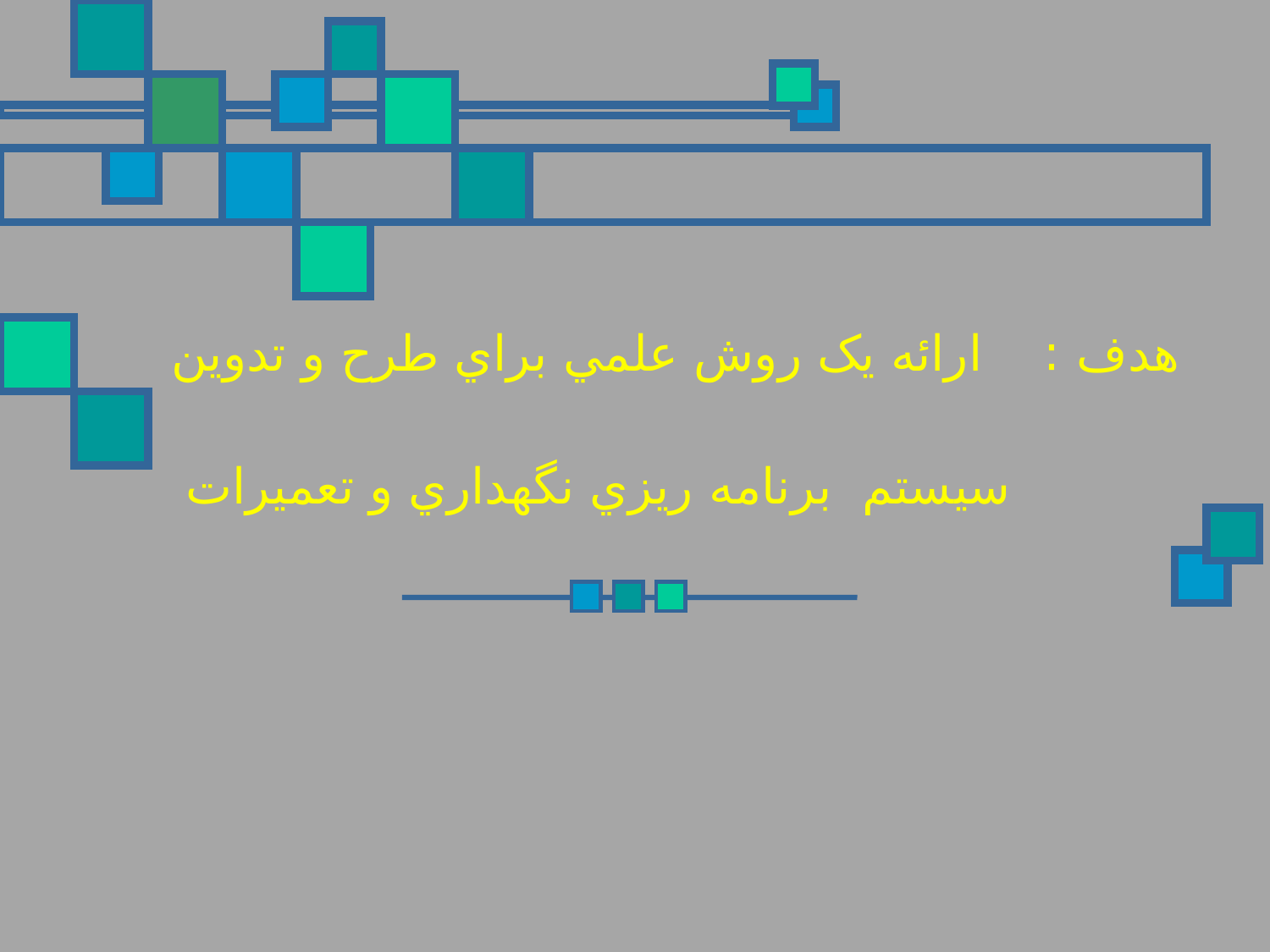

هدف :    ارائه يک روش علمي براي طرح و تدوين

           سيستم  برنامه ريزي نگهداري و تعميرات